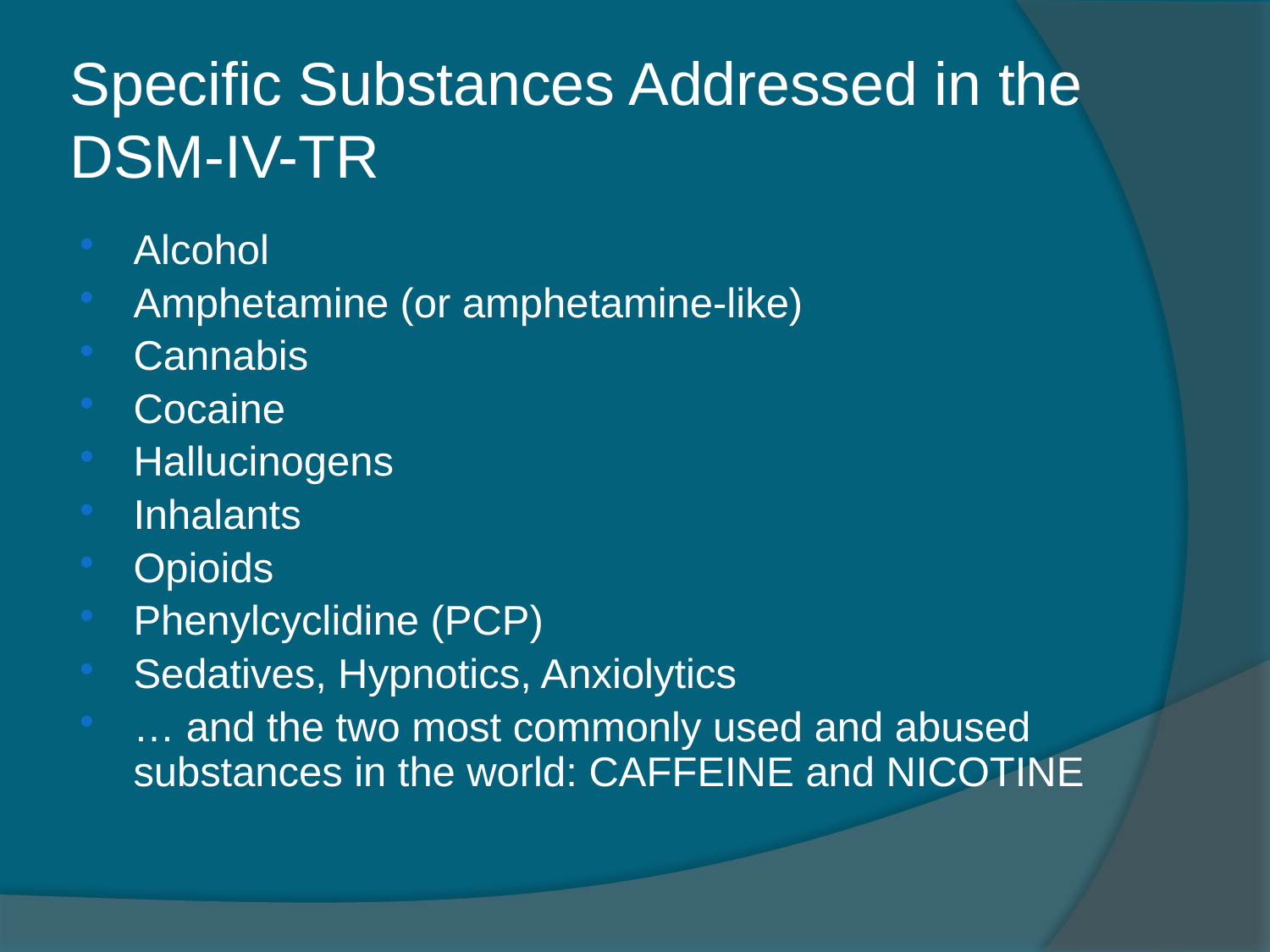

# Specific Substances Addressed in the DSM-IV-TR
Alcohol
Amphetamine (or amphetamine-like)
Cannabis
Cocaine
Hallucinogens
Inhalants
Opioids
Phenylcyclidine (PCP)
Sedatives, Hypnotics, Anxiolytics
… and the two most commonly used and abused substances in the world: CAFFEINE and NICOTINE